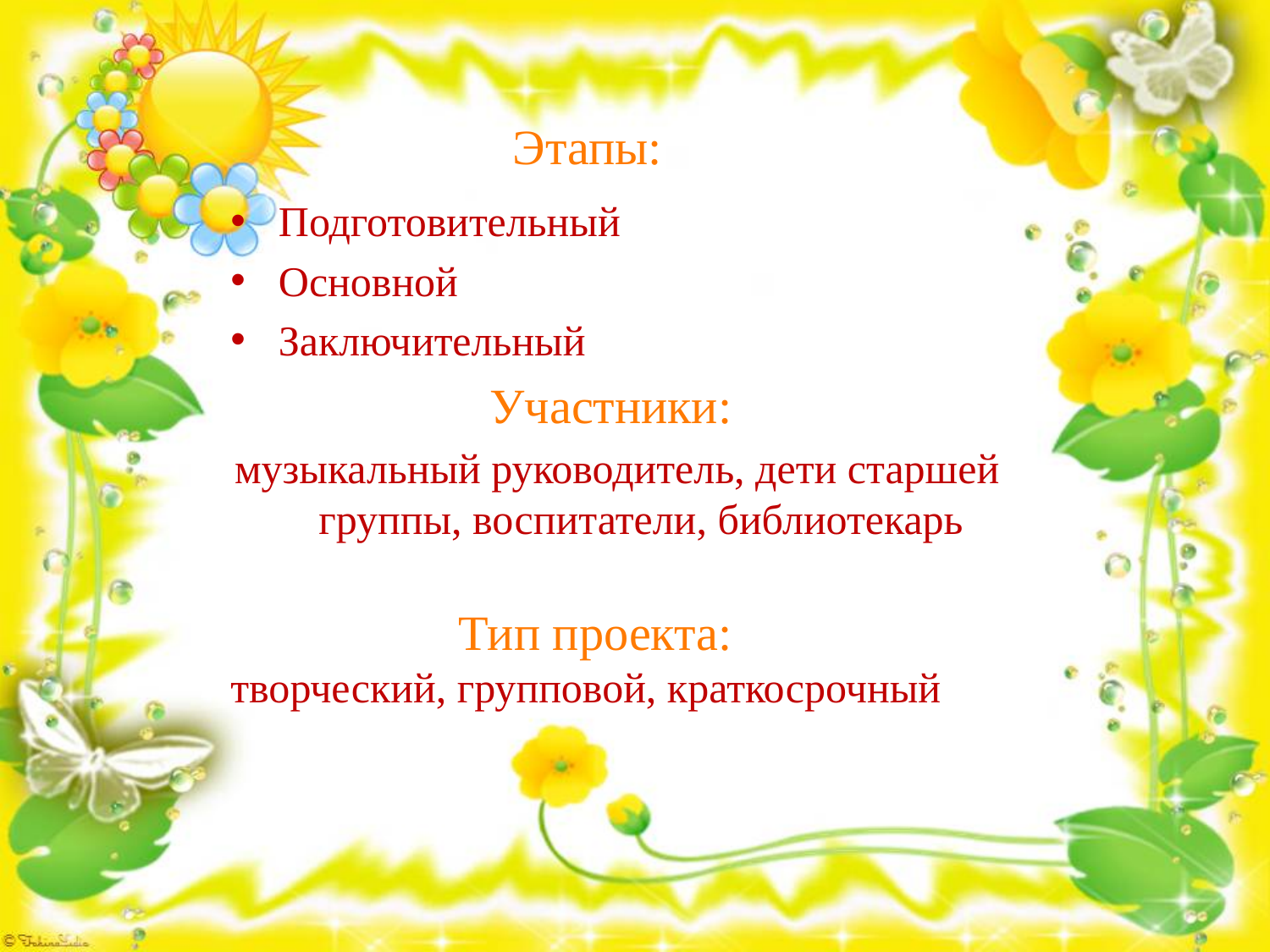

# Этапы:
Подготовительный
Основной
Заключительный
Участники:
музыкальный руководитель, дети старшей группы, воспитатели, библиотекарь
Тип проекта:
творческий, групповой, краткосрочный